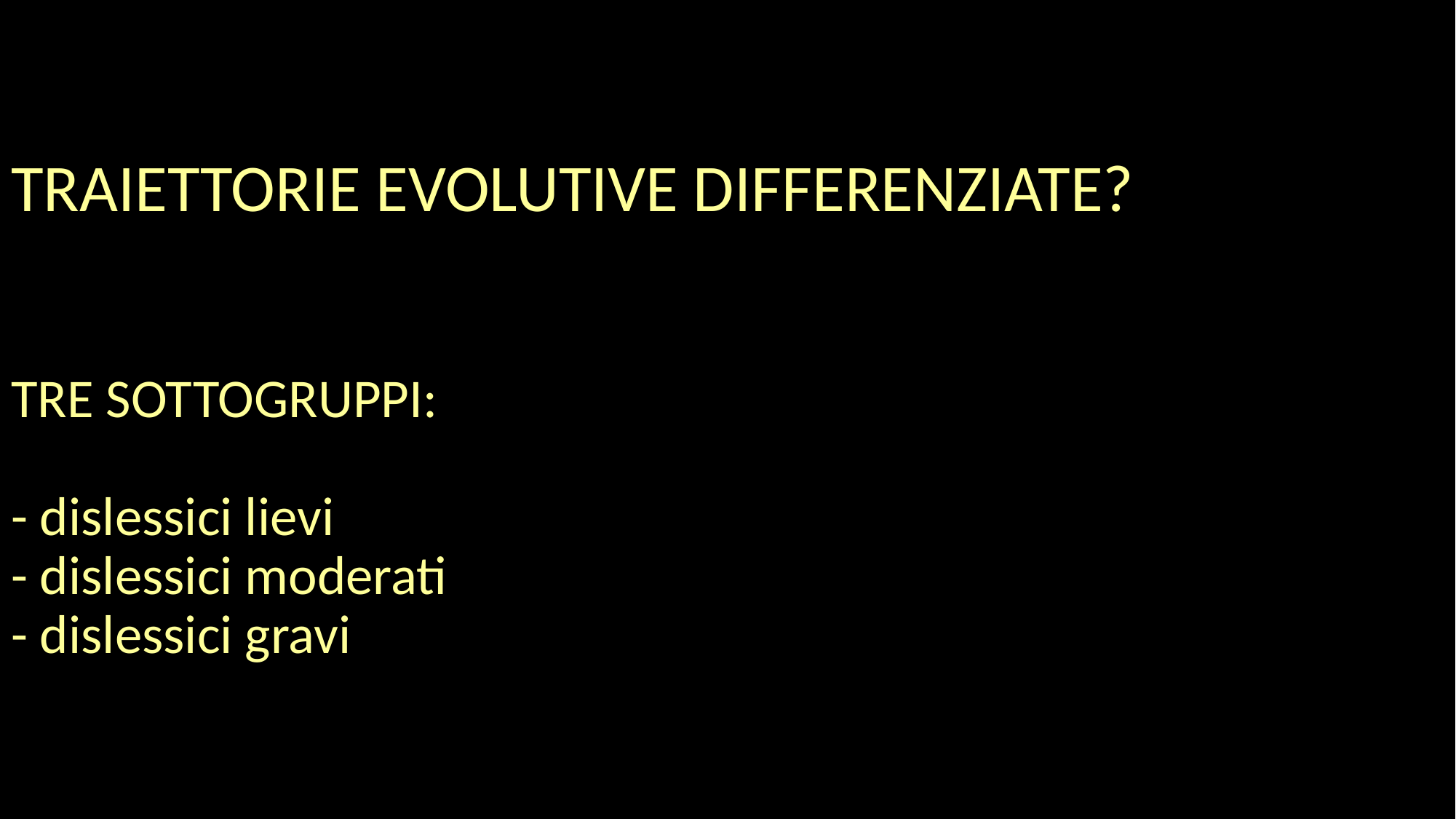

# TRAIETTORIE EVOLUTIVE DIFFERENZIATE? TRE SOTTOGRUPPI: - dislessici lievi - dislessici moderati - dislessici gravi